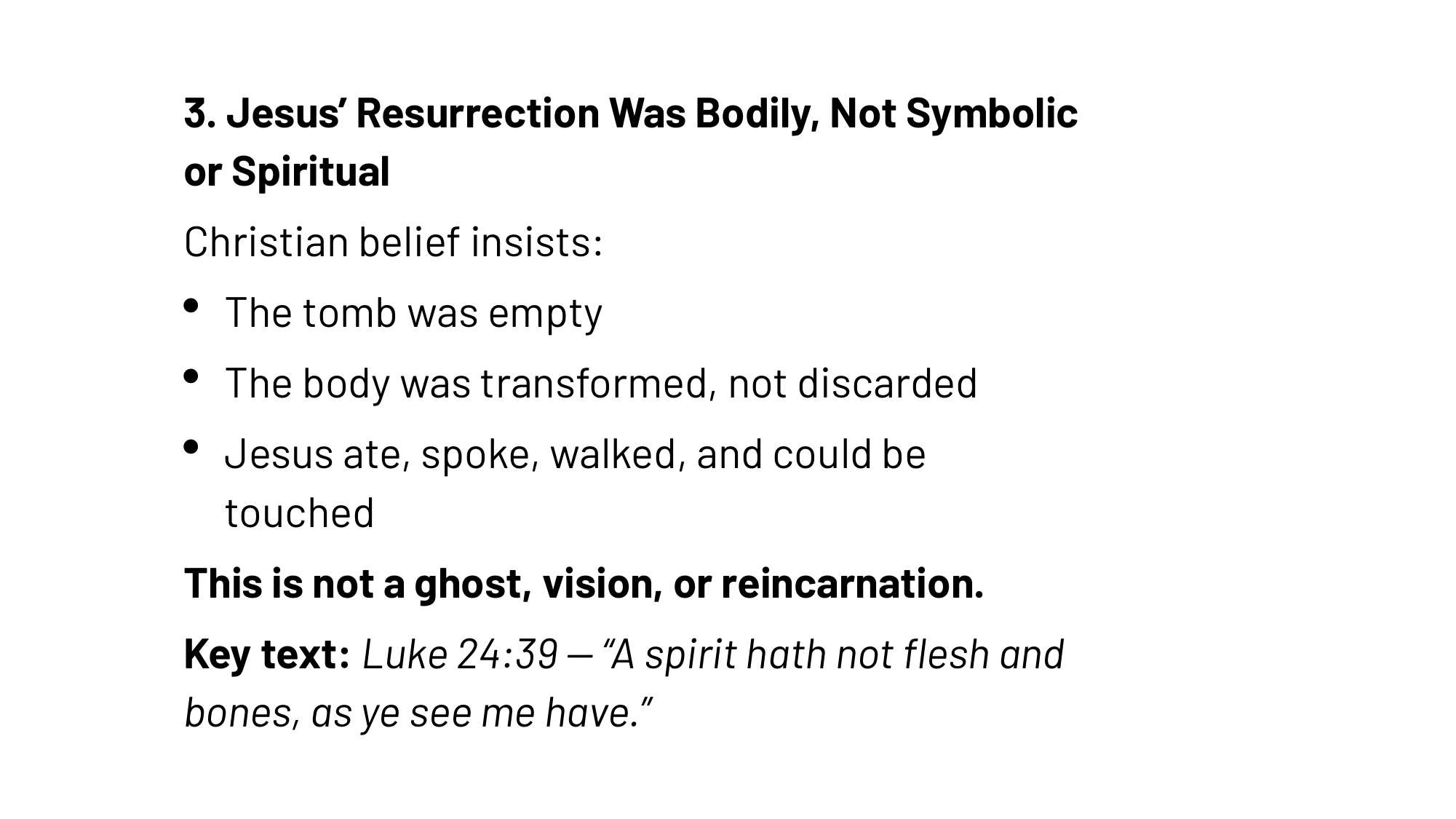

3. Jesus’ Resurrection Was Bodily, Not Symbolic or Spiritual
Christian belief insists:
The tomb was empty
The body was transformed, not discarded
Jesus ate, spoke, walked, and could be touched
This is not a ghost, vision, or reincarnation.
Key text: Luke 24:39 — “A spirit hath not flesh and bones, as ye see me have.”